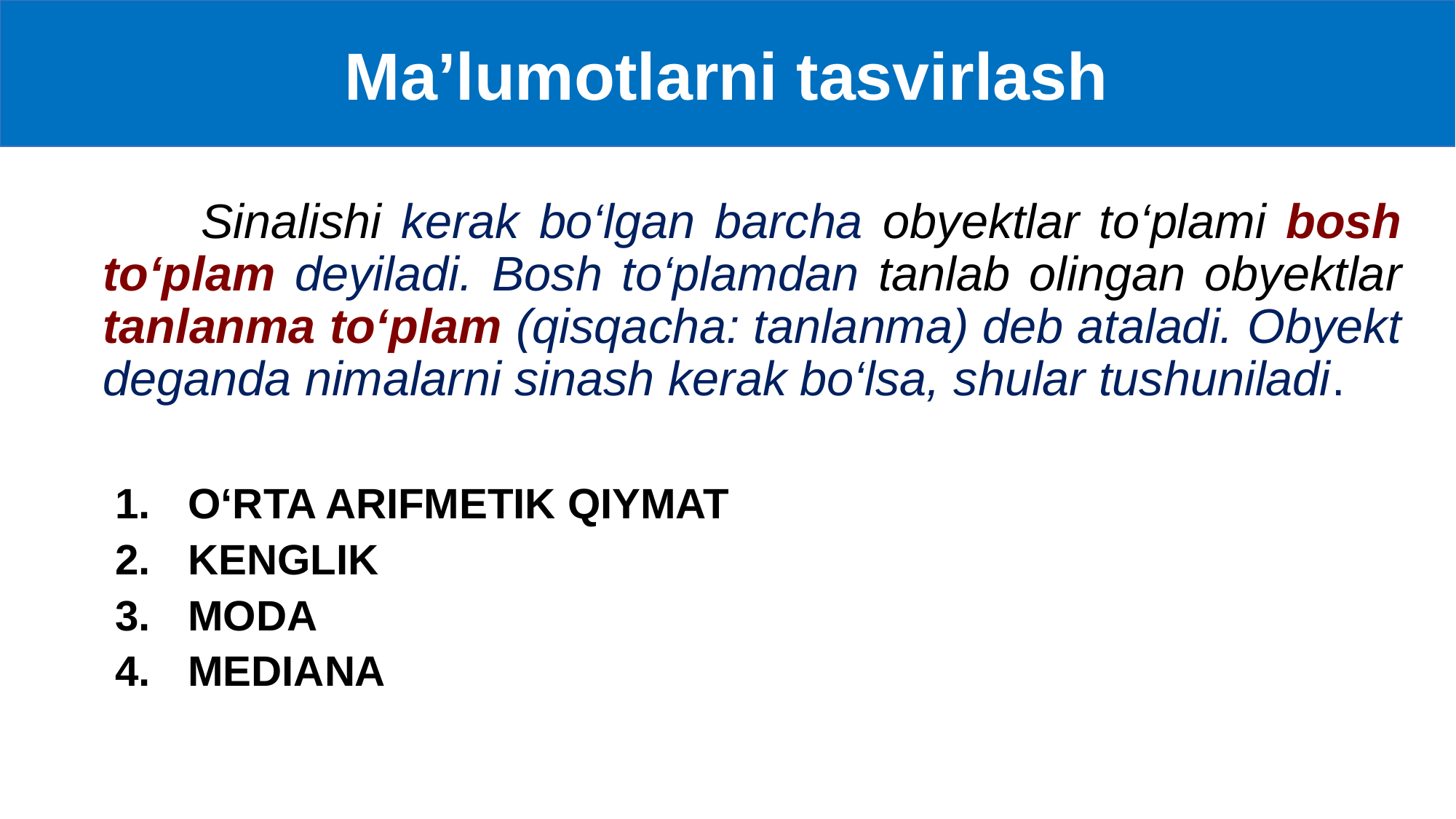

Ma’lumotlarni tasvirlash
# Sinalishi kerak bo‘lgan barcha obyektlar to‘plami bosh to‘plam deyiladi. Bosh to‘plamdan tanlab olingan obyektlar tanlanma to‘plam (qisqacha: tanlanma) deb ataladi. Obyekt deganda nimalarni sinash kerak bo‘lsa, shular tushuniladi.
O‘RTA ARIFMETIK QIYMAT
KENGLIK
МОDA
MEDIANA